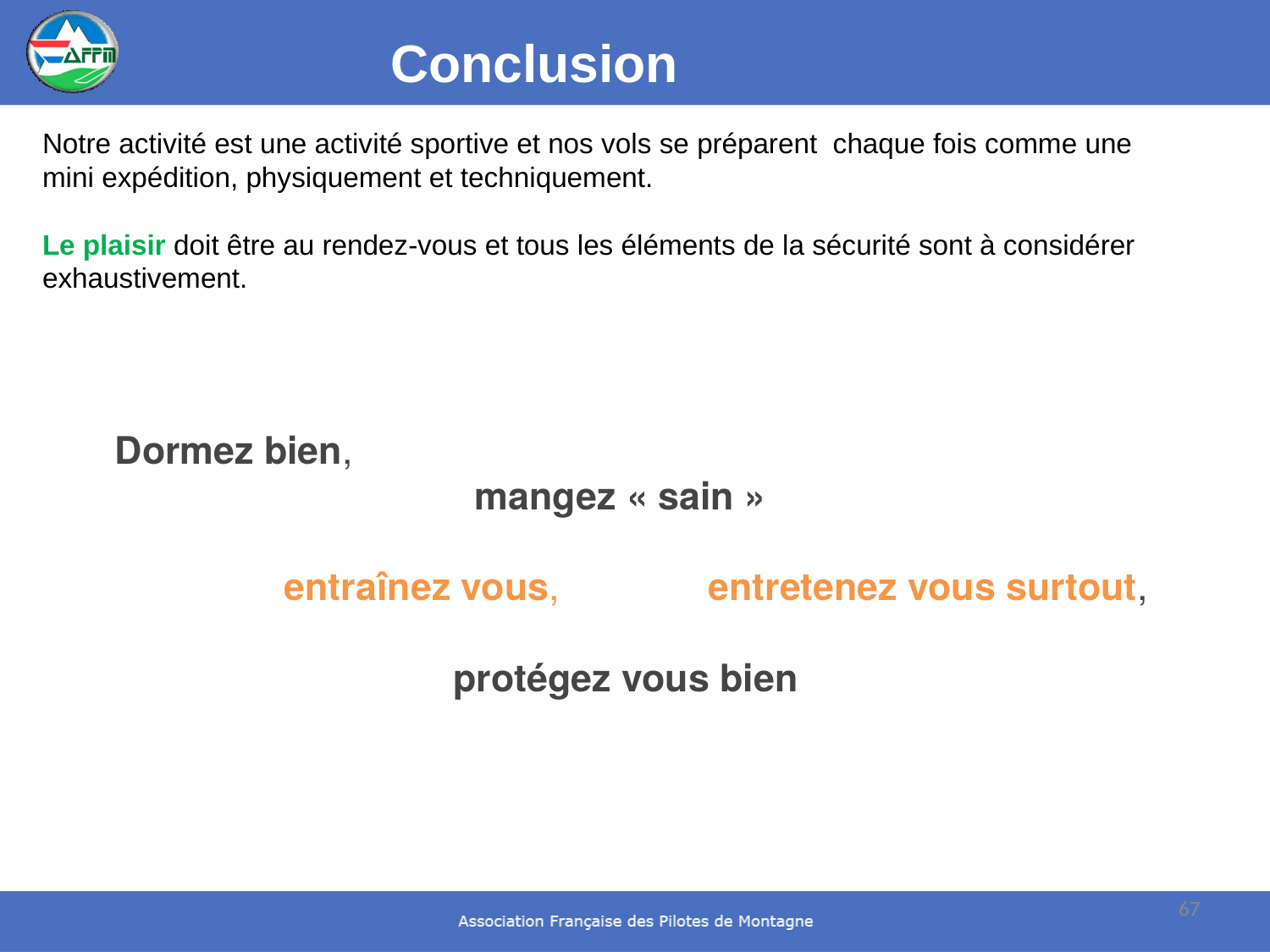

Conclusion
Notre activité est une activité sportive et nos vols se préparent  chaque fois comme une mini expédition, physiquement et techniquement.

Le plaisir doit être au rendez-vous et tous les éléments de la sécurité sont à considérer exhaustivement.
    Dormez bien,
                                      mangez « sain »

                    entraînez vous,              entretenez vous surtout,

                                    protégez vous bien
67